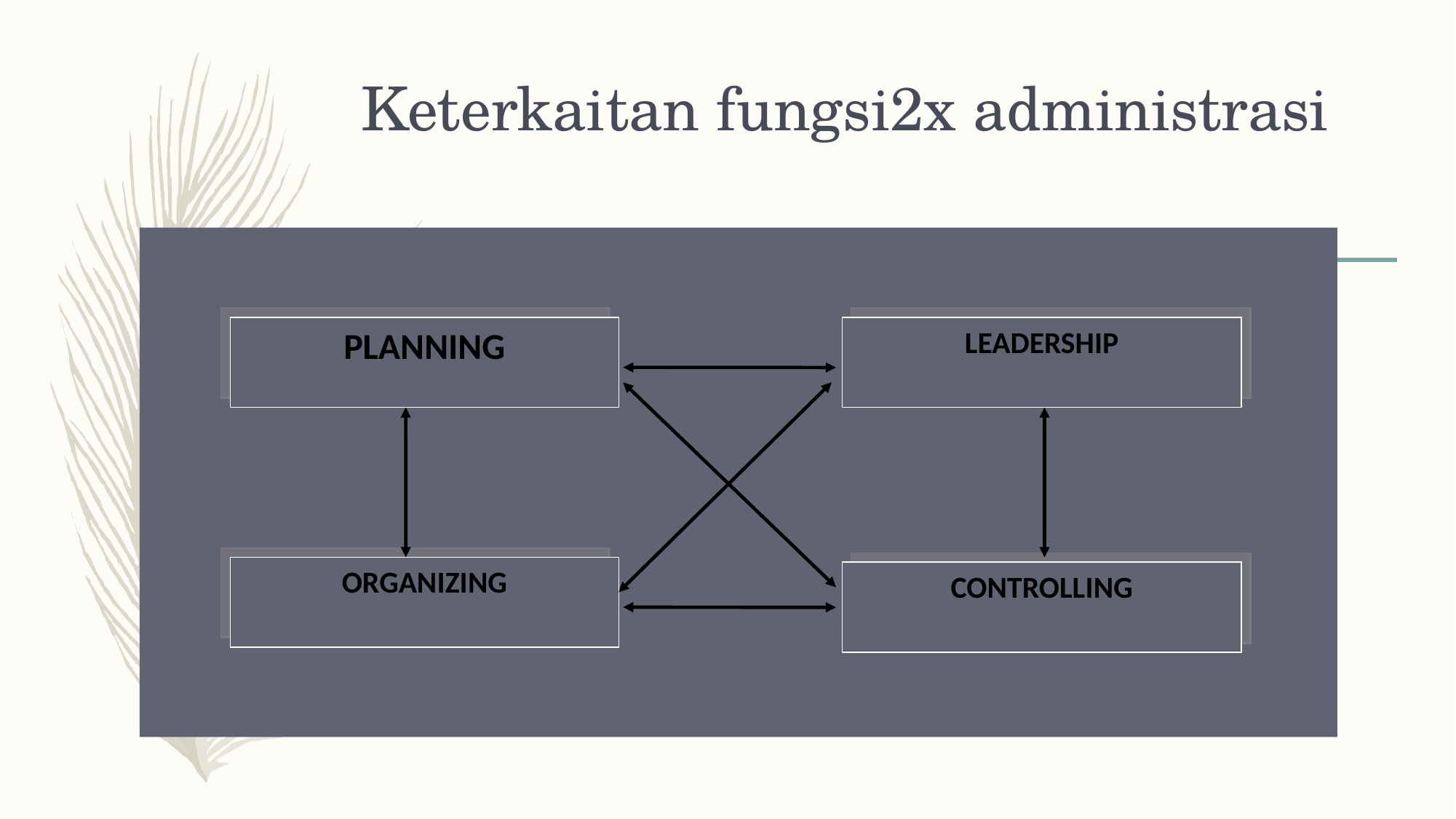

# Keterkaitan fungsi2x administrasi

PLANNING
LEADERSHIP

ORGANIZING
CONTROLLING